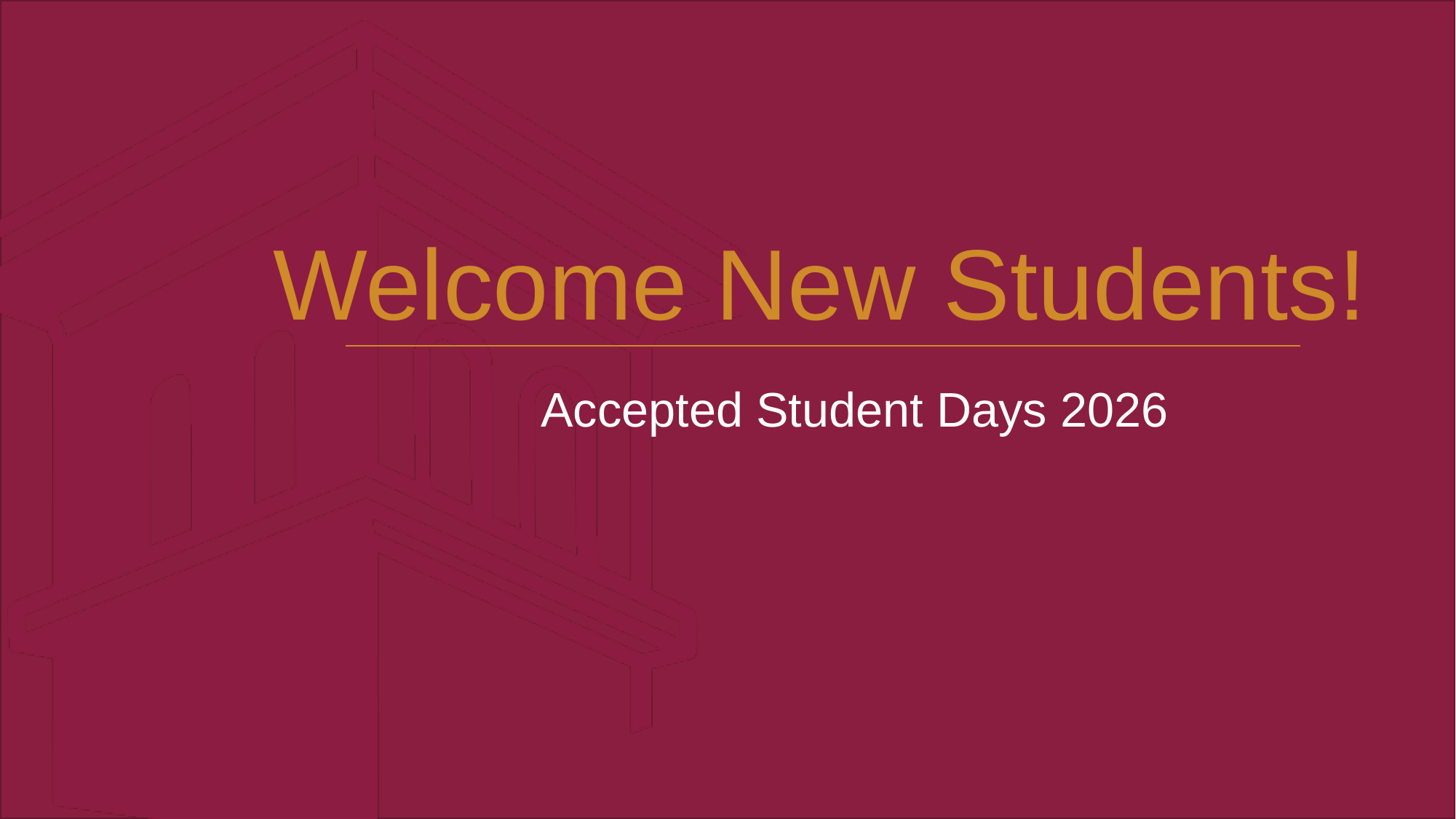

# Welcome New Students!
Accepted Student Days 2026